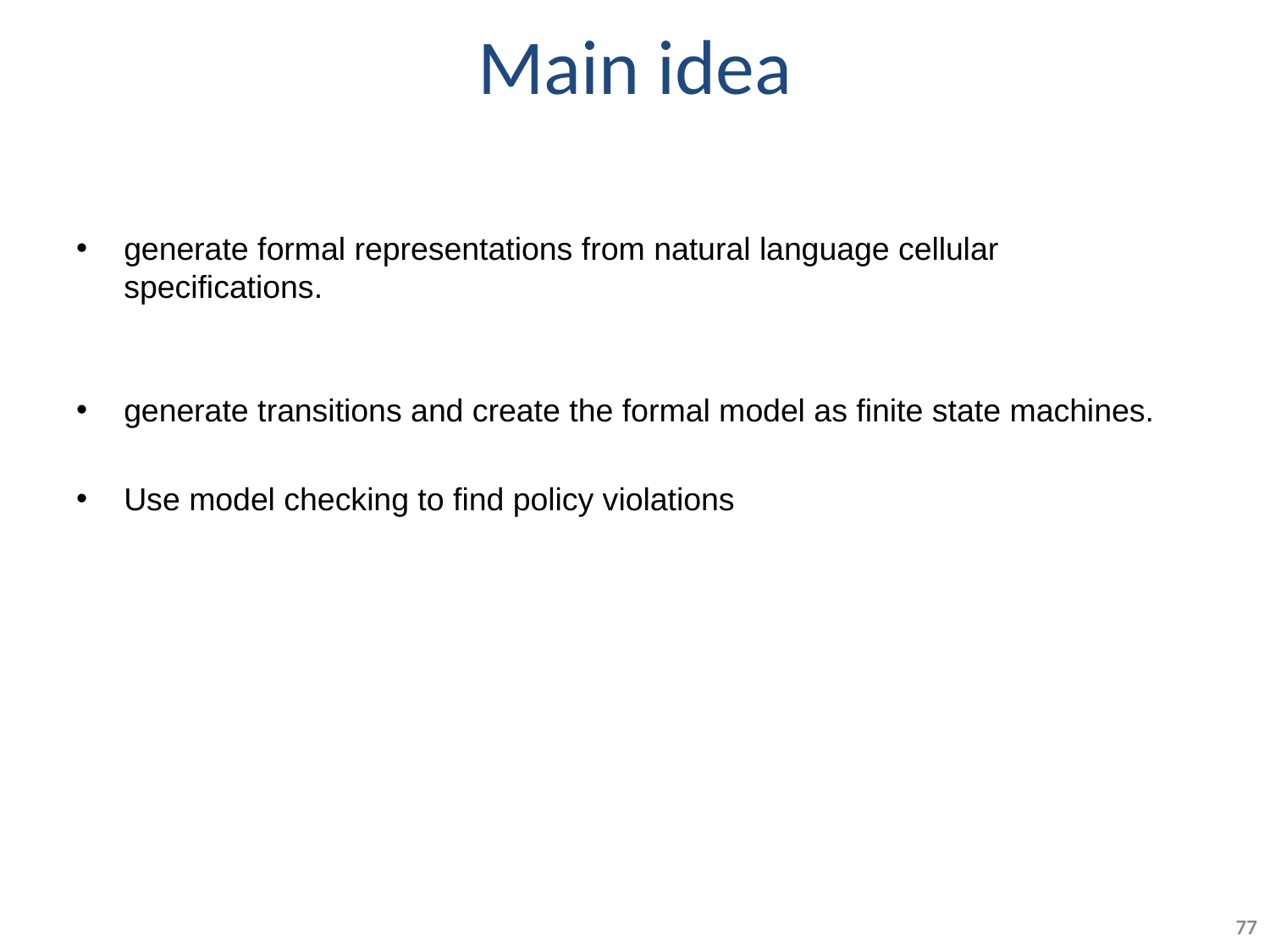

# Main idea
generate formal representations from natural language cellular specifications.

generate transitions and create the formal model as finite state machines.

Use model checking to find policy violations

77